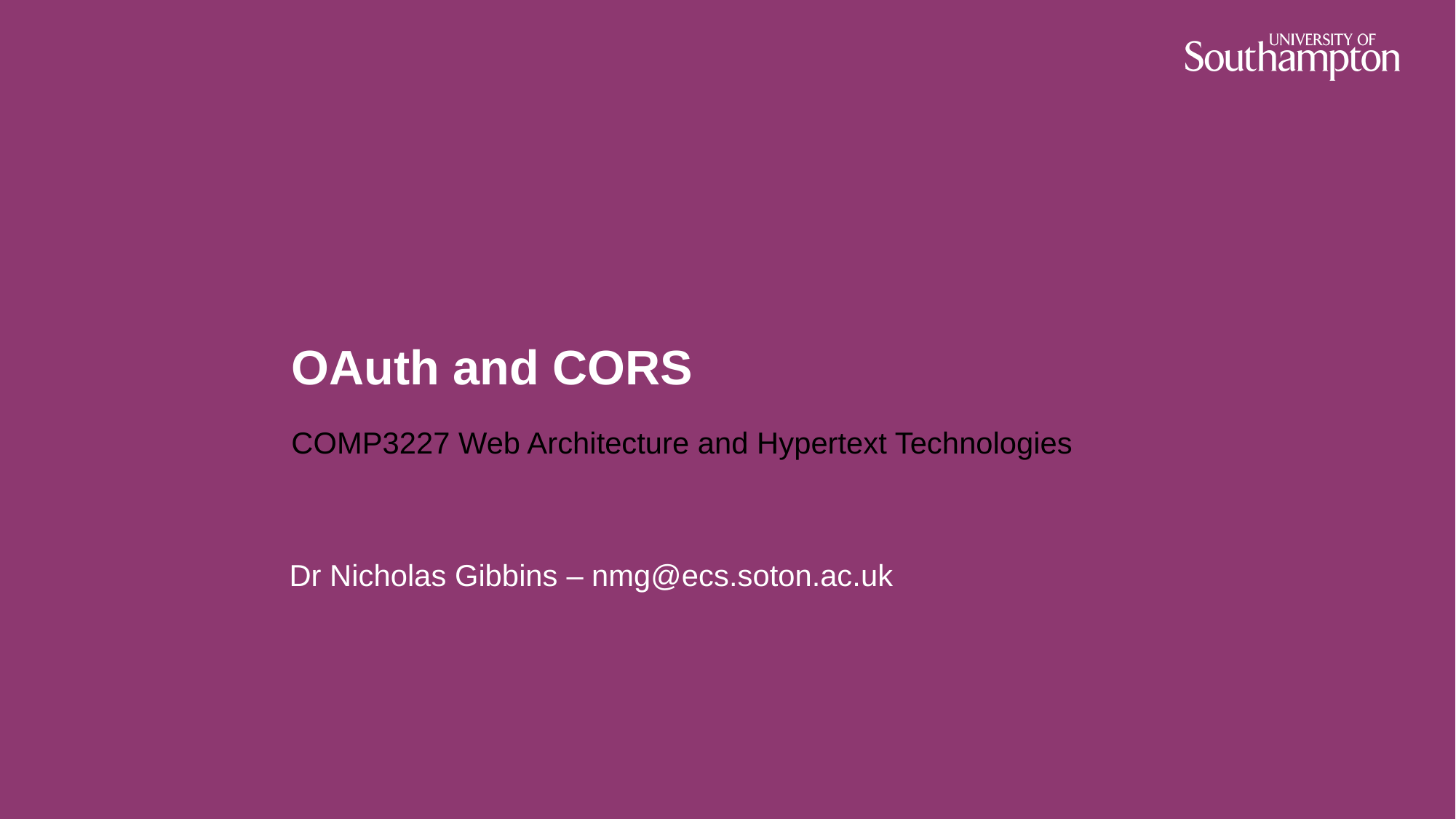

# OAuth and CORS
COMP3227 Web Architecture and Hypertext Technologies
Dr Nicholas Gibbins – nmg@ecs.soton.ac.uk